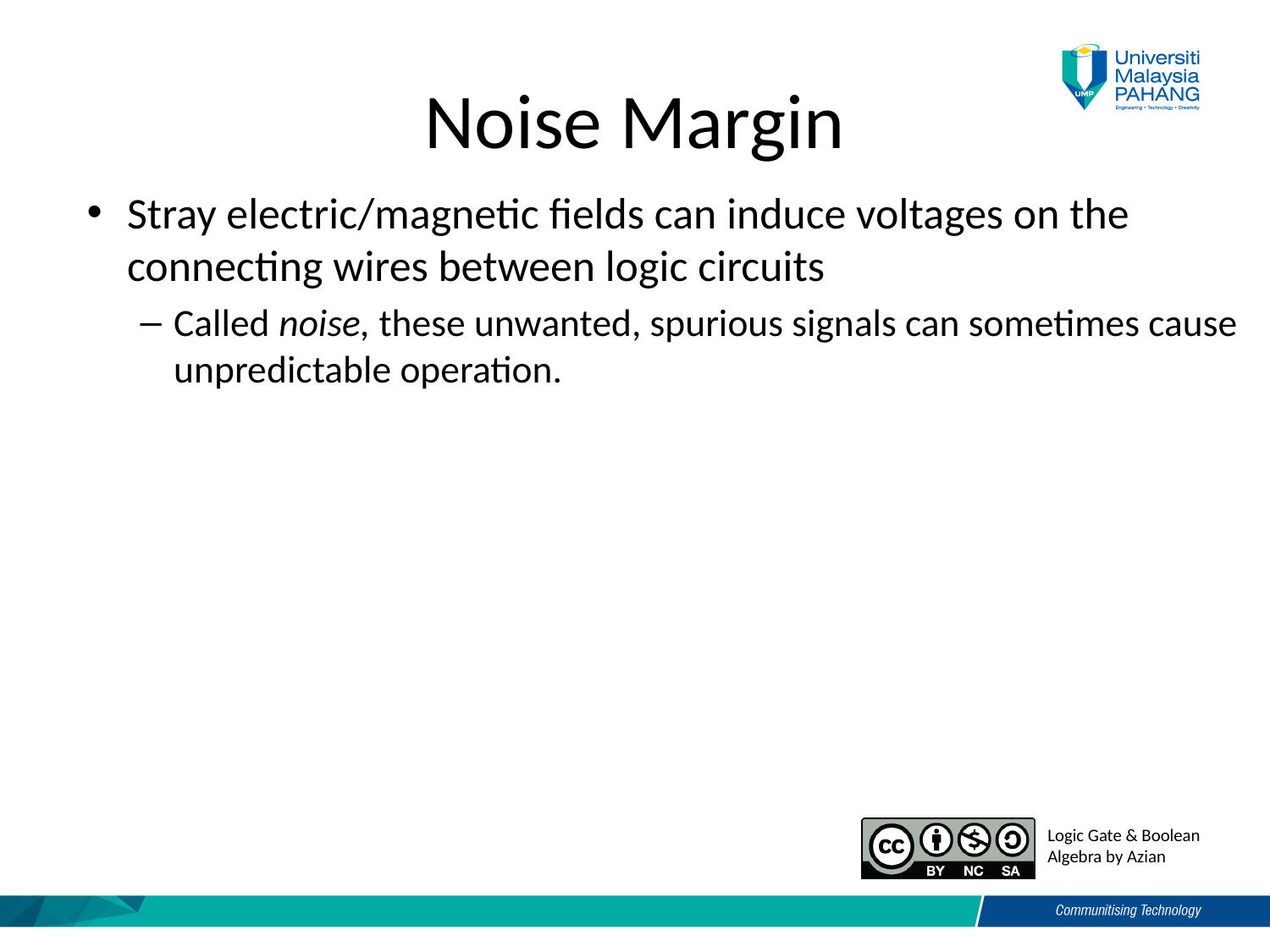

# Noise Margin
Stray electric/magnetic fields can induce voltages on the connecting wires between logic circuits
Called noise, these unwanted, spurious signals can sometimes cause unpredictable operation.